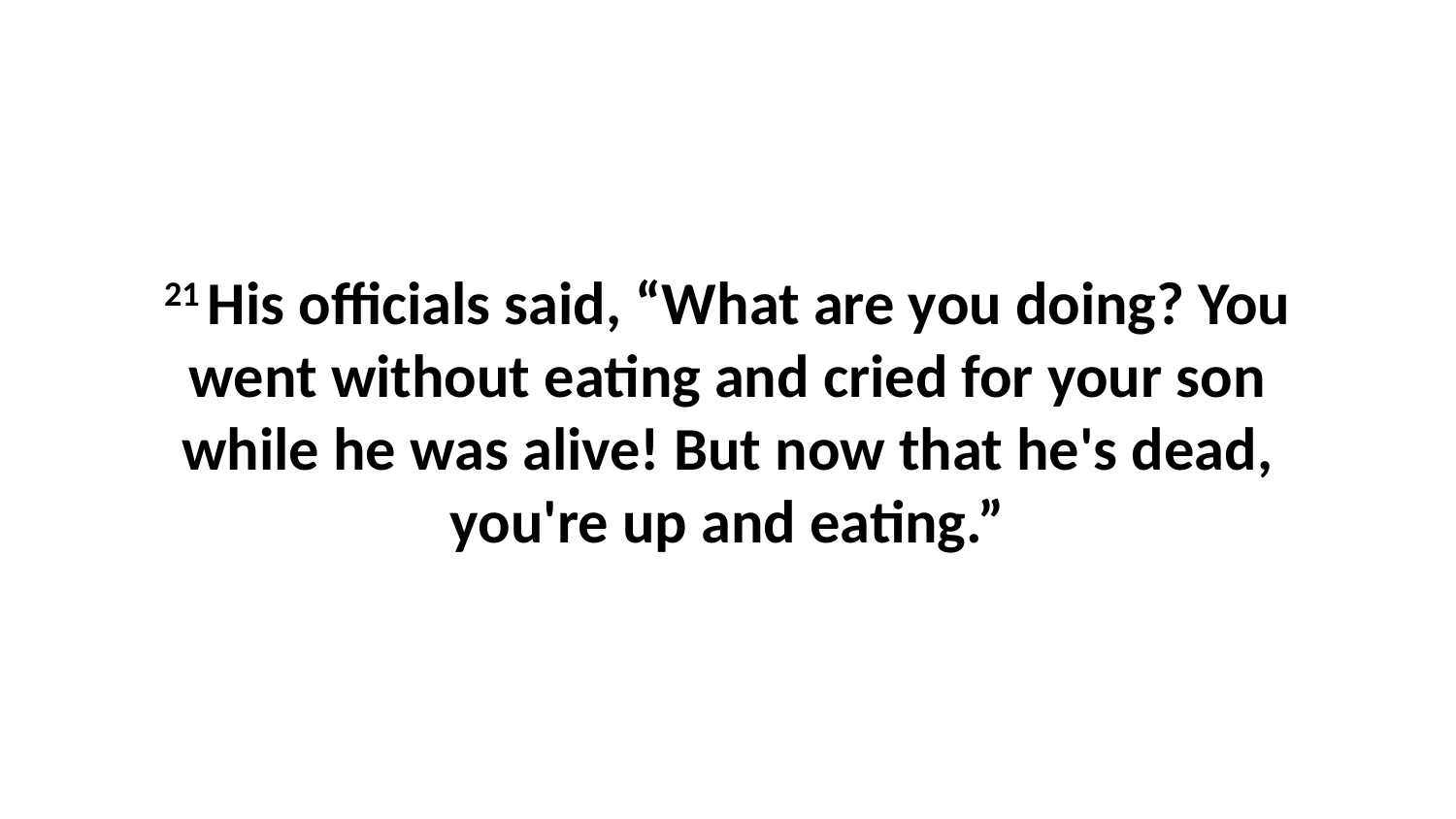

21 His officials said, “What are you doing? You went without eating and cried for your son while he was alive! But now that he's dead, you're up and eating.”